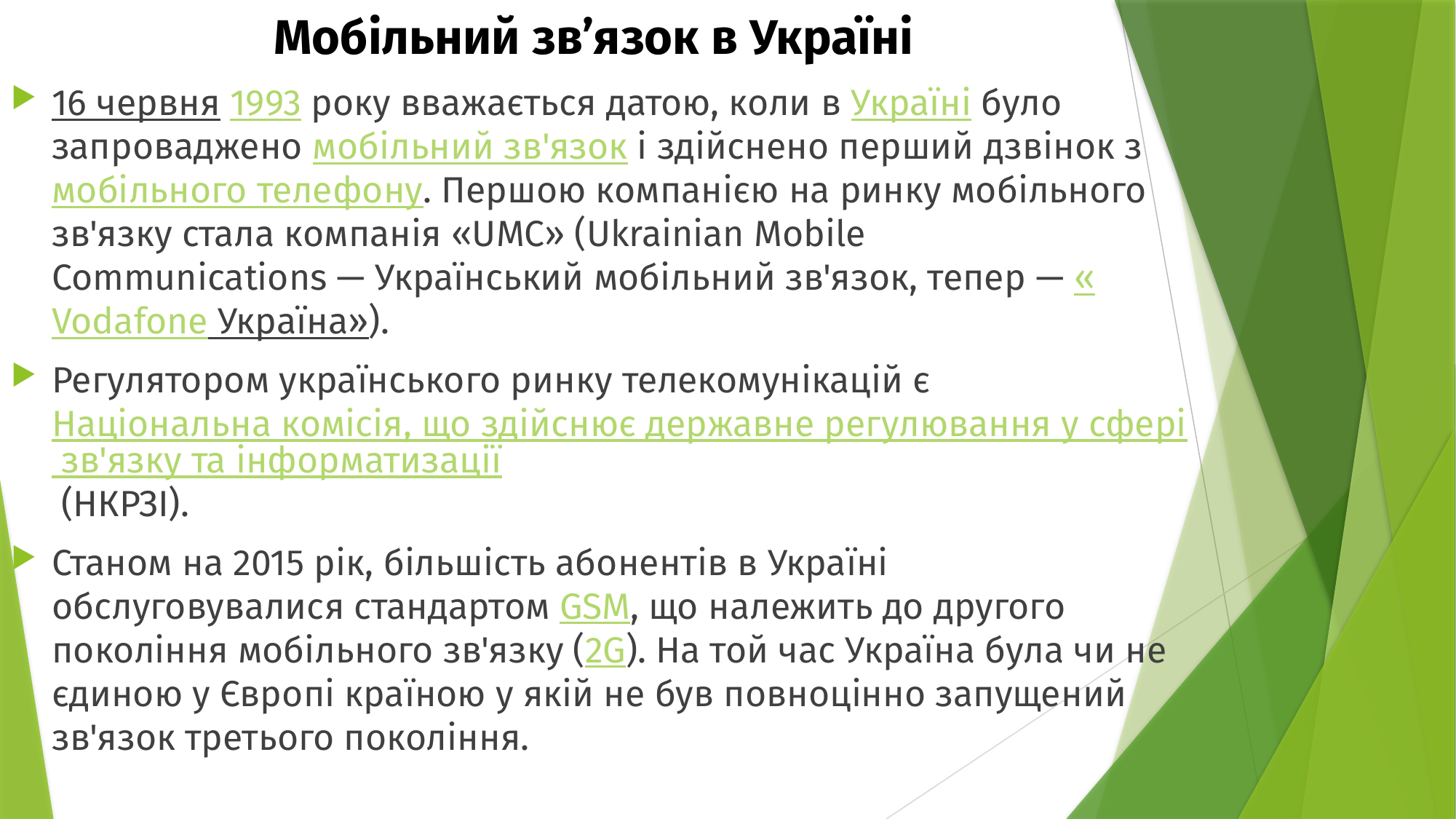

# Мобільний зв’язок в Україні
16 червня 1993 року вважається датою, коли в Україні було запроваджено мобільний зв'язок і здійснено перший дзвінок з мобільного телефону. Першою компанією на ринку мобільного зв'язку стала компанія «UMC» (Ukrainian Mobile Communications — Український мобільний зв'язок, тепер — «Vodafone Україна»).
Регулятором українського ринку телекомунікацій є Національна комісія, що здійснює державне регулювання у сфері зв'язку та інформатизації (НКРЗІ).
Станом на 2015 рік, більшість абонентів в Україні обслуговувалися стандартом GSM, що належить до другого покоління мобільного зв'язку (2G). На той час Україна була чи не єдиною у Європі країною у якій не був повноцінно запущений зв'язок третього покоління.